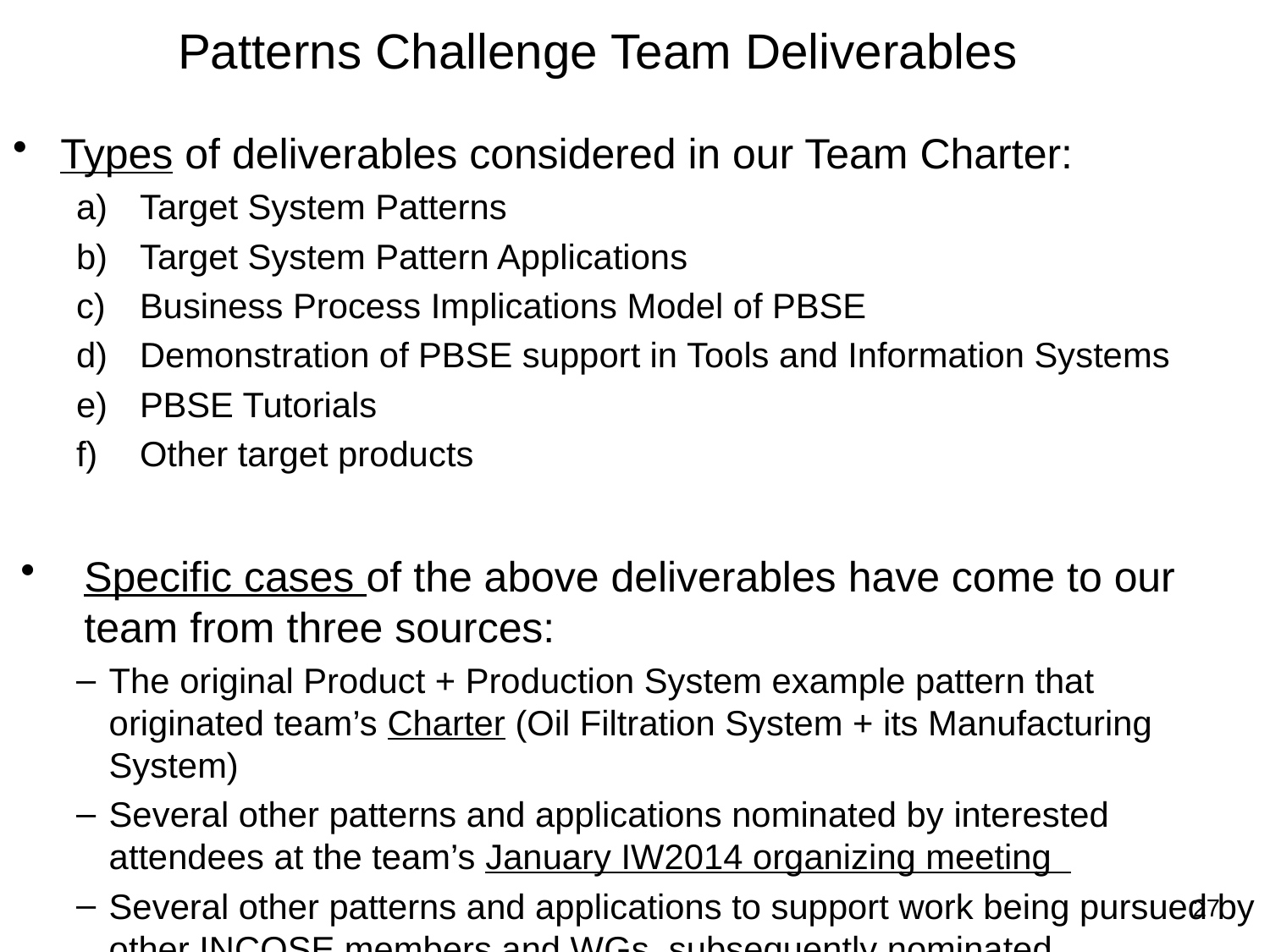

# Patterns Challenge Team Deliverables
Types of deliverables considered in our Team Charter:
Target System Patterns
Target System Pattern Applications
Business Process Implications Model of PBSE
Demonstration of PBSE support in Tools and Information Systems
PBSE Tutorials
Other target products

Specific cases of the above deliverables have come to our team from three sources:
The original Product + Production System example pattern that originated team’s Charter (Oil Filtration System + its Manufacturing System)
Several other patterns and applications nominated by interested attendees at the team’s January IW2014 organizing meeting
Several other patterns and applications to support work being pursued by other INCOSE members and WGs, subsequently nominated.

27